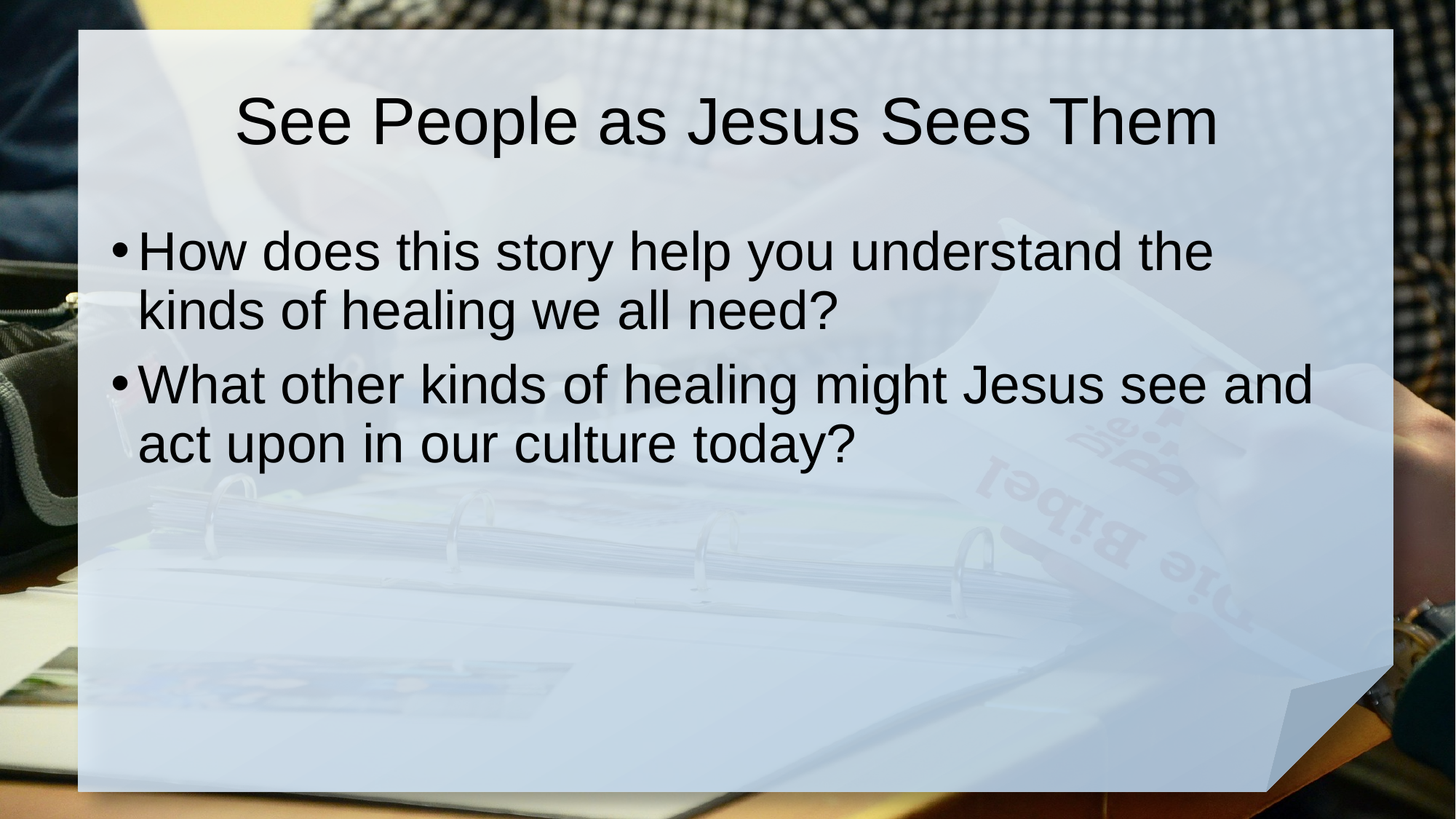

# See People as Jesus Sees Them
How does this story help you understand the kinds of healing we all need?
What other kinds of healing might Jesus see and act upon in our culture today?